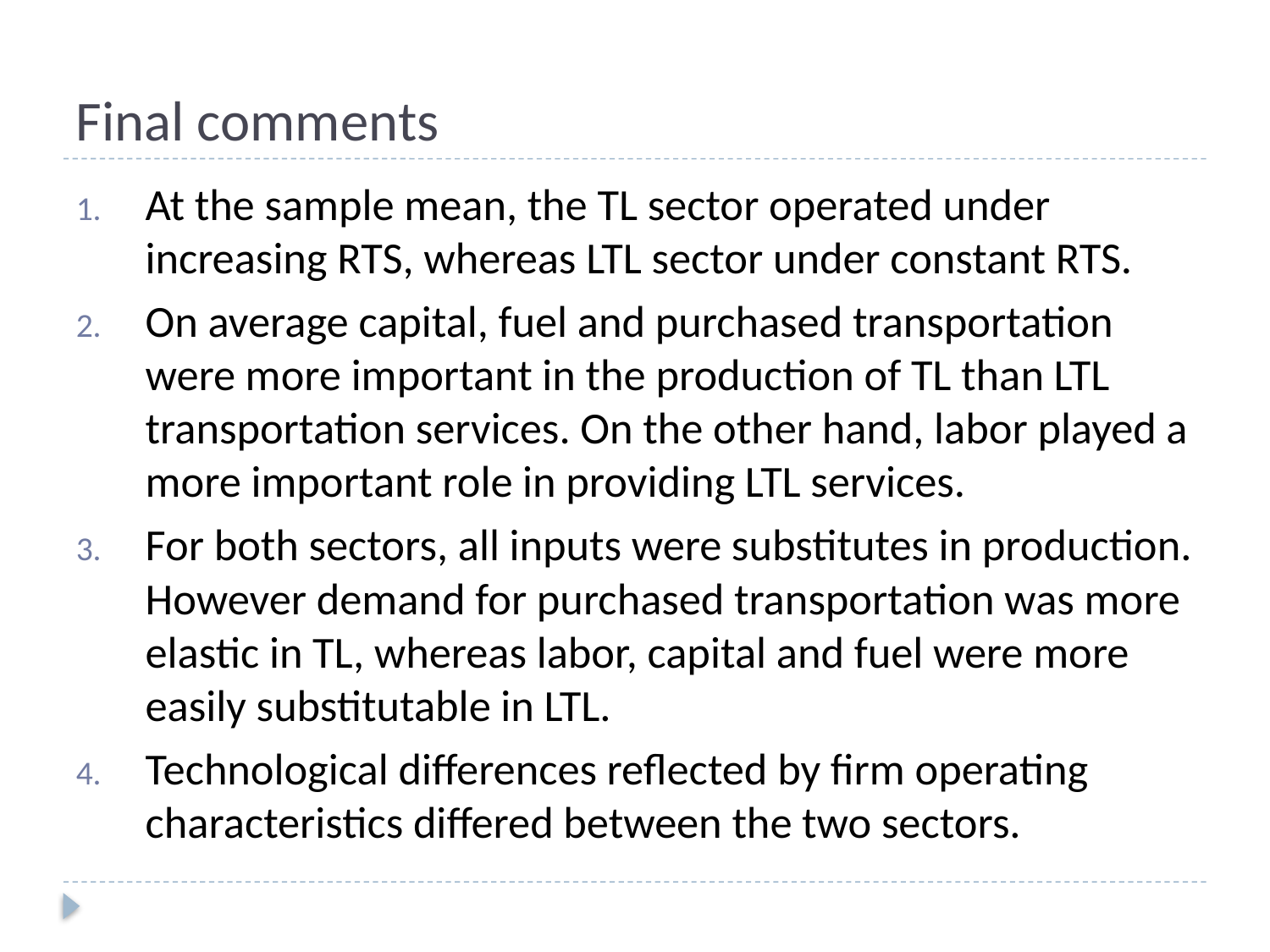

# Final comments
At the sample mean, the TL sector operated under increasing RTS, whereas LTL sector under constant RTS.
On average capital, fuel and purchased transportation were more important in the production of TL than LTL transportation services. On the other hand, labor played a more important role in providing LTL services.
For both sectors, all inputs were substitutes in production. However demand for purchased transportation was more elastic in TL, whereas labor, capital and fuel were more easily substitutable in LTL.
Technological differences reflected by firm operating characteristics differed between the two sectors.